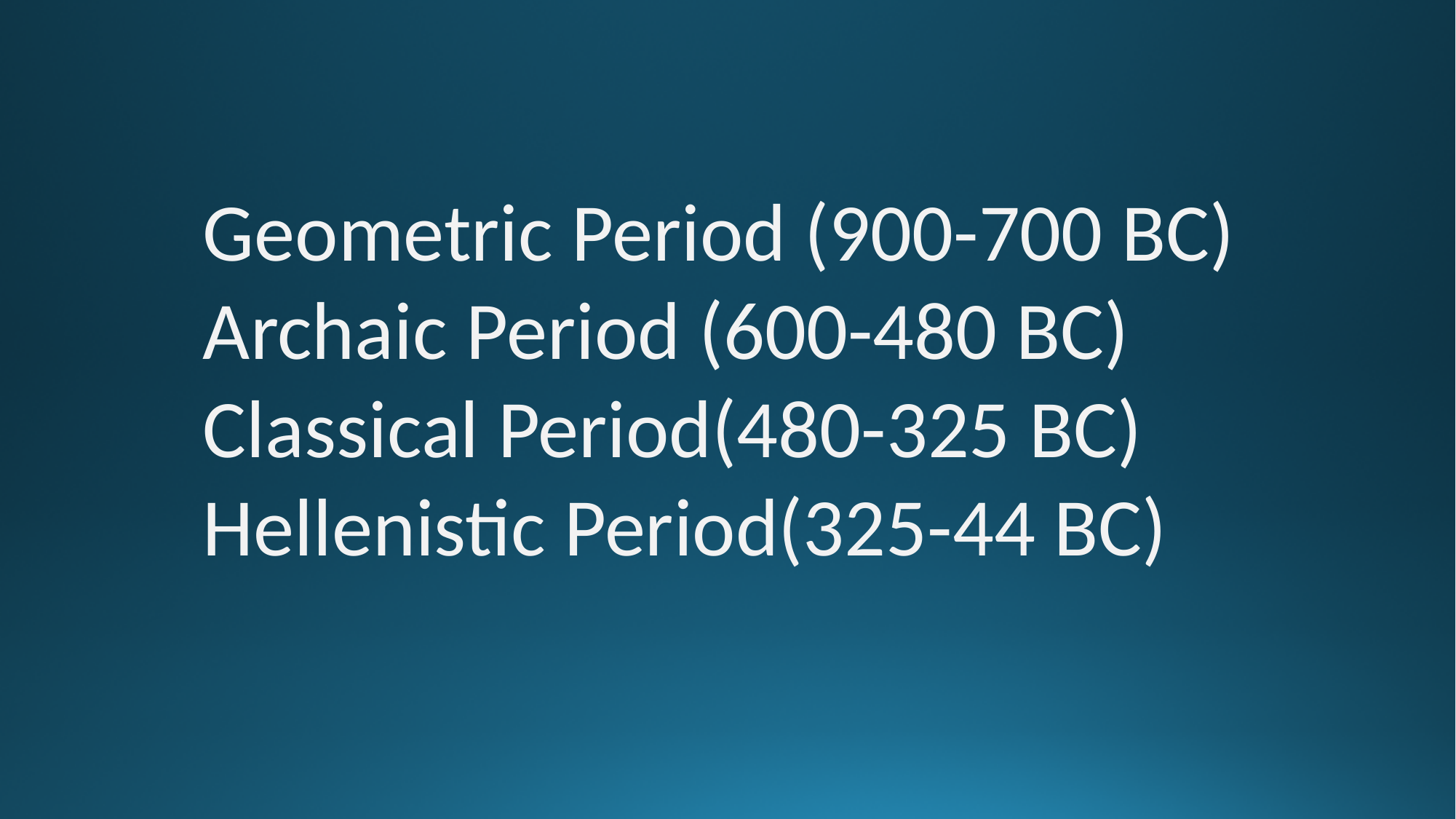

Geometric Period (900-700 BC)
Archaic Period (600-480 BC)
Classical Period(480-325 BC)
Hellenistic Period(325-44 BC)